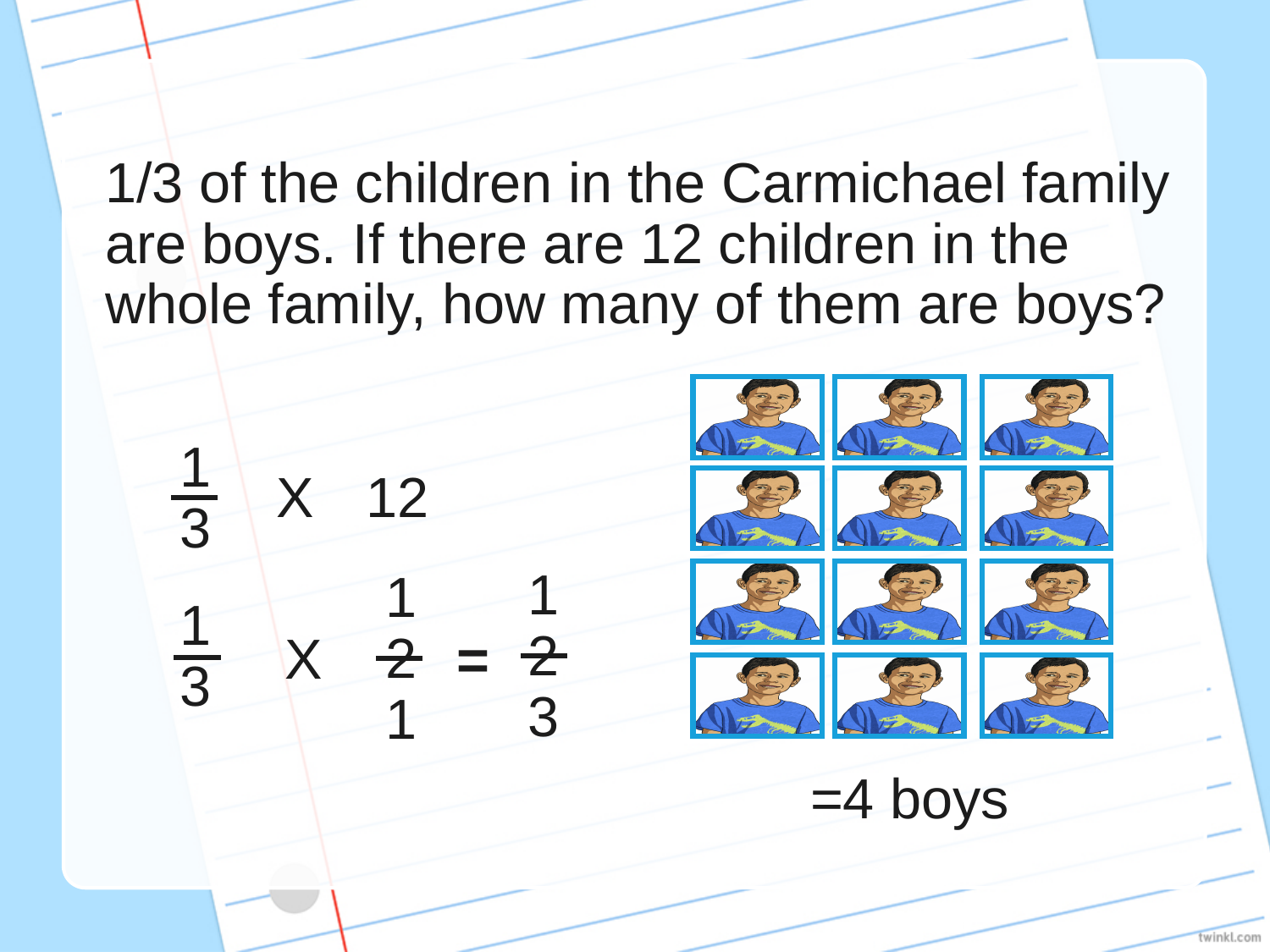

# 1/3 of the children in the Carmichael family are boys. If there are 12 children in the whole family, how many of them are boys?

=4 boys
13
X
12
12
3
12
1
1
3
=
X